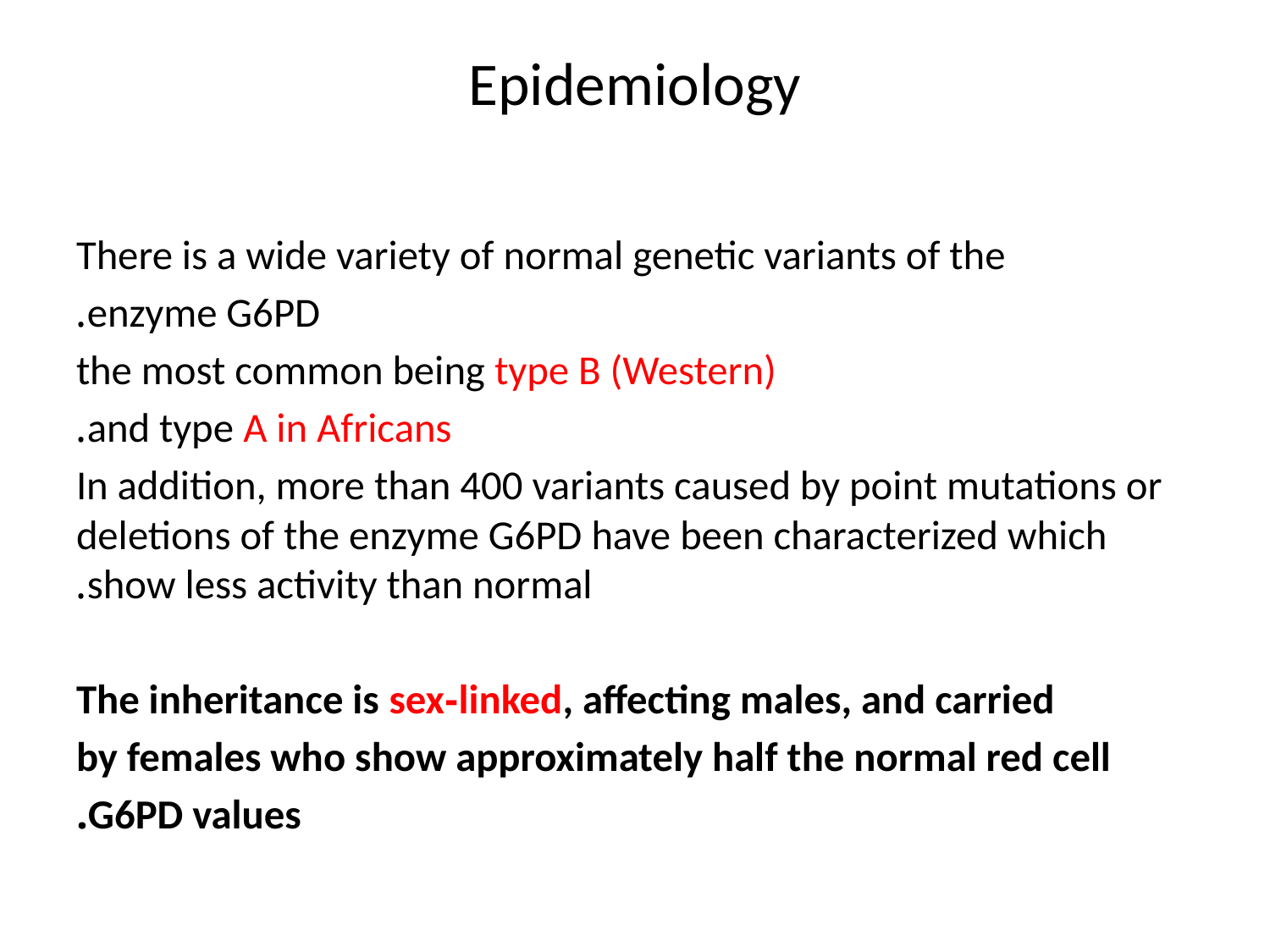

# Epidemiology
There is a wide variety of normal genetic variants of the
enzyme G6PD.
the most common being type B (Western)
and type A in Africans.
 In addition, more than 400 variants caused by point mutations or deletions of the enzyme G6PD have been characterized which show less activity than normal.

The inheritance is sex‐linked, affecting males, and carried
by females who show approximately half the normal red cell
G6PD values.